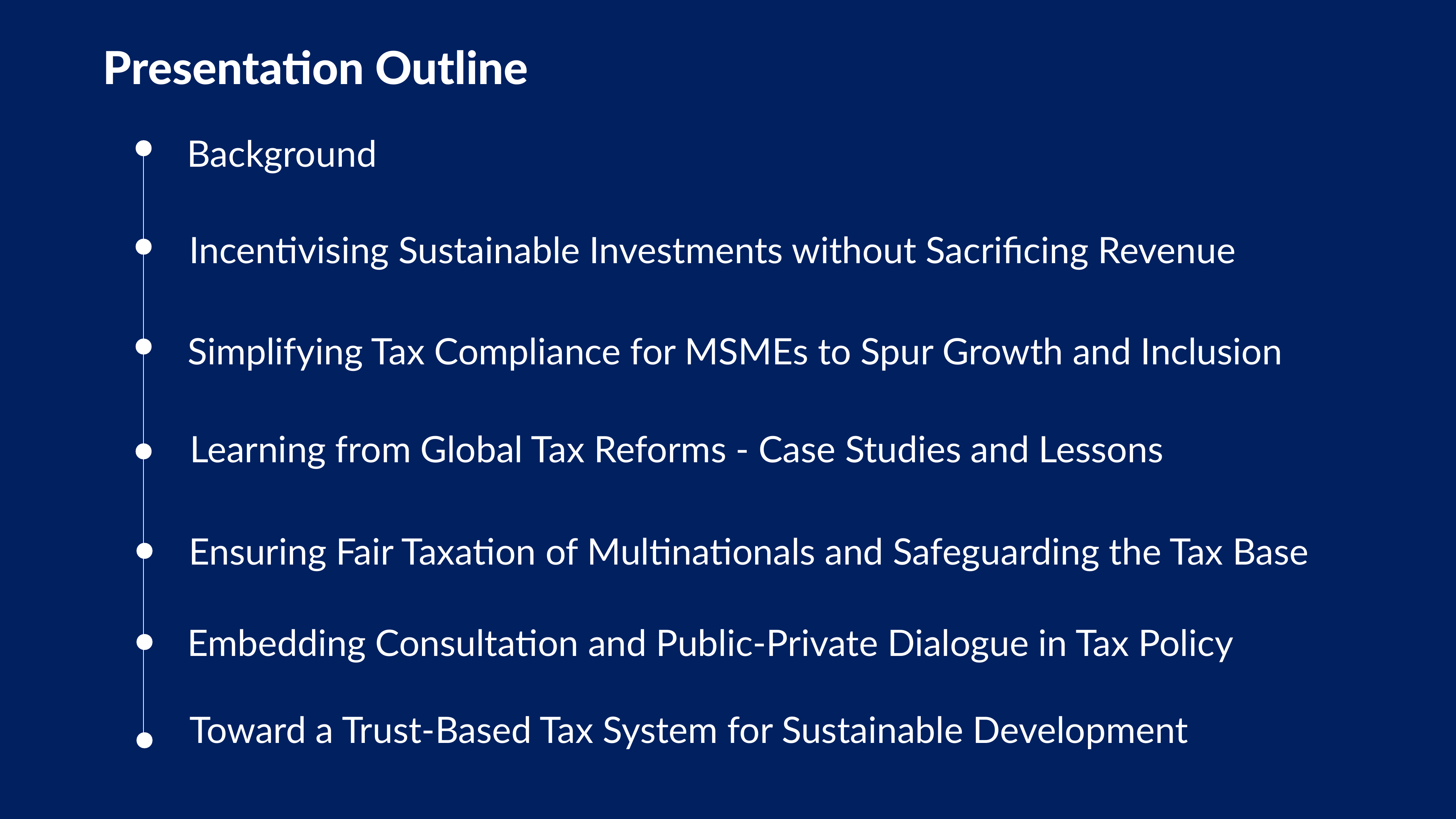

Presentation Outline
Background

Incentivising Sustainable Investments without Sacrificing Revenue

Simplifying Tax Compliance for MSMEs to Spur Growth and Inclusion

Learning from Global Tax Reforms - Case Studies and Lessons

Ensuring Fair Taxation of Multinationals and Safeguarding the Tax Base

Embedding Consultation and Public-Private Dialogue in Tax Policy

Toward a Trust-Based Tax System for Sustainable Development